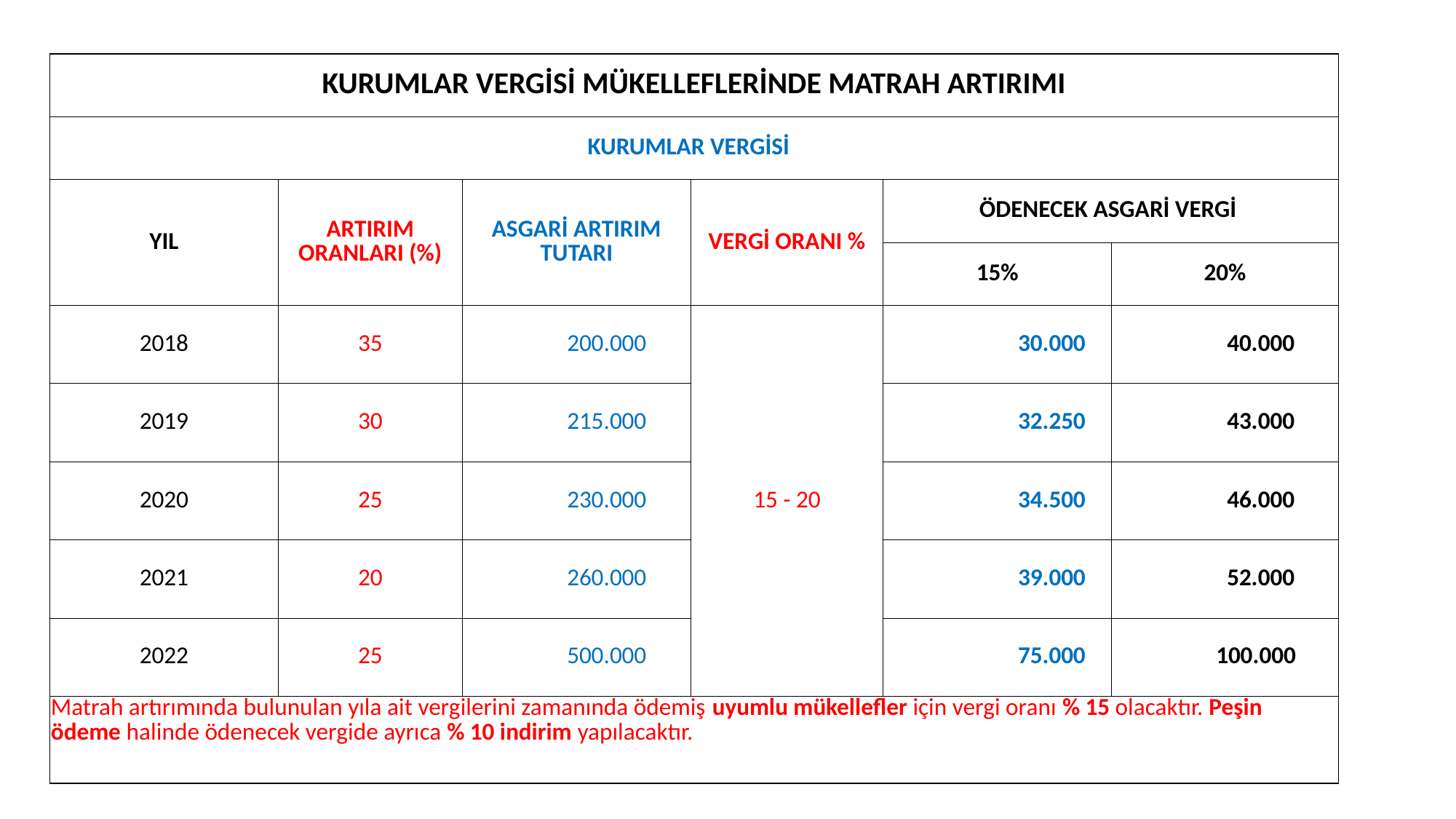

| KURUMLAR VERGİSİ MÜKELLEFLERİNDE MATRAH ARTIRIMI |  |  |  |  |  |
| --- | --- | --- | --- | --- | --- |
| KURUMLAR VERGİSİ |  |  |  |  |  |
| YIL | ARTIRIM ORANLARI (%) | ASGARİ ARTIRIM TUTARI | VERGİ ORANI % | ÖDENECEK ASGARİ VERGİ |  |
|  |  |  |  | 15% | 20% |
| 2018 | 35 | 200.000 | 15 - 20 | 30.000 | 40.000 |
| 2019 | 30 | 215.000 |  | 32.250 | 43.000 |
| 2020 | 25 | 230.000 |  | 34.500 | 46.000 |
| 2021 | 20 | 260.000 |  | 39.000 | 52.000 |
| 2022 | 25 | 500.000 |  | 75.000 | 100.000 |
| Matrah artırımında bulunulan yıla ait vergilerini zamanında ödemiş uyumlu mükellefler için vergi oranı % 15 olacaktır. Peşin ödeme halinde ödenecek vergide ayrıca % 10 indirim yapılacaktır. |  |  |  |  |  |